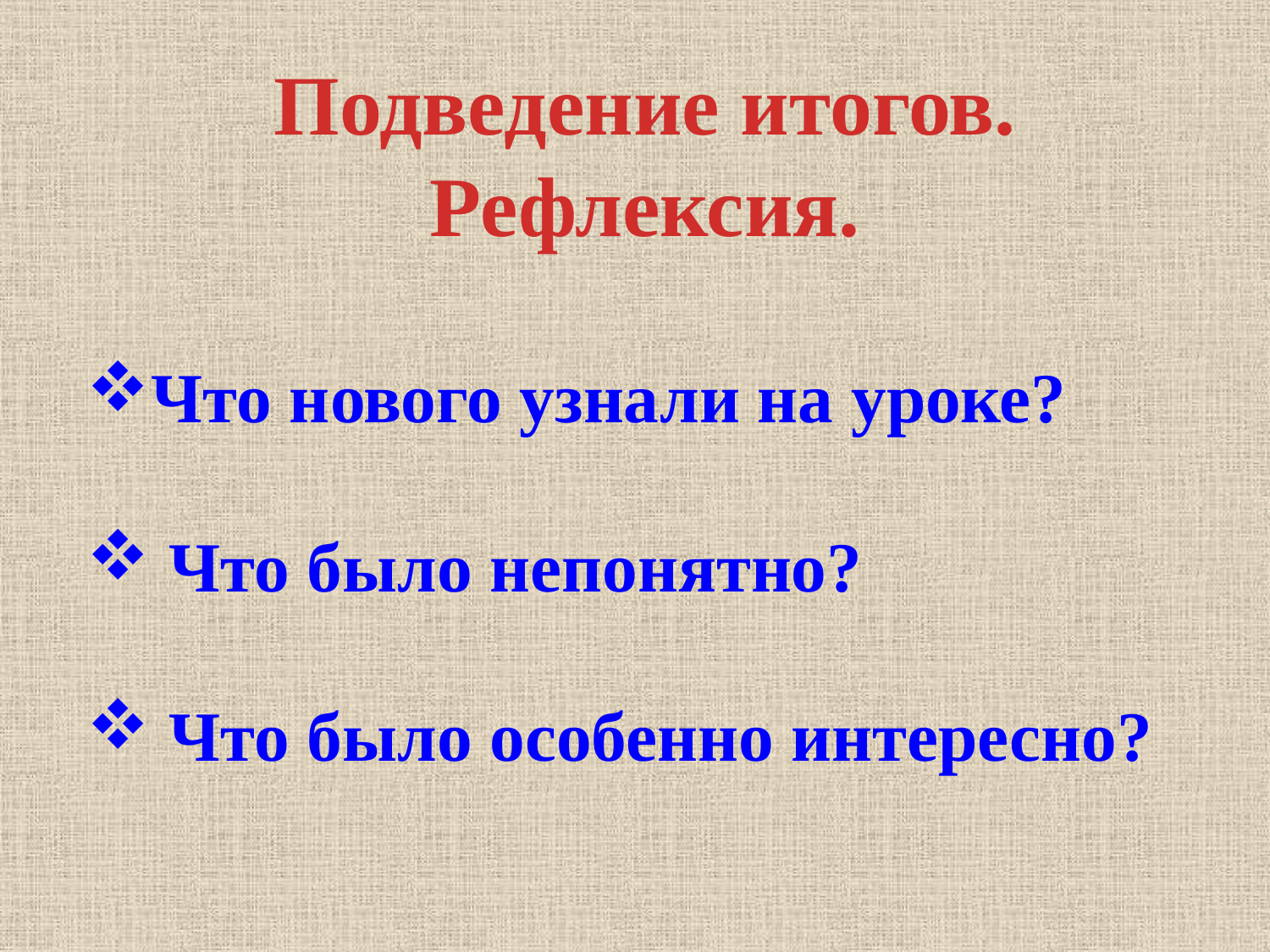

Подведение итогов. Рефлексия.
Что нового узнали на уроке?

 Что было непонятно?

 Что было особенно интересно?